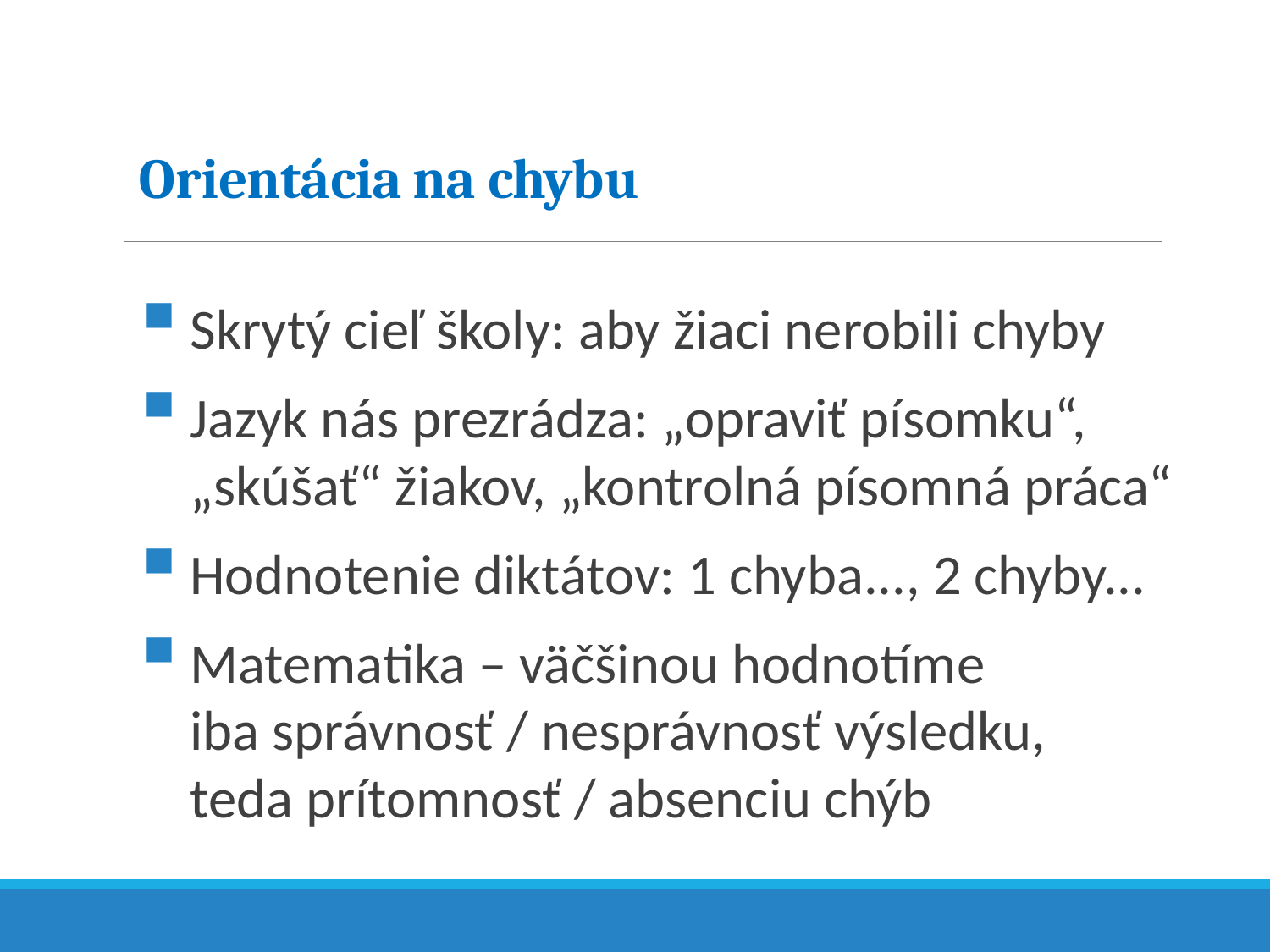

# Orientácia na chybu
Skrytý cieľ školy: aby žiaci nerobili chyby
Jazyk nás prezrádza: „opraviť písomku“,
„skúšať“ žiakov, „kontrolná písomná práca“
Hodnotenie diktátov: 1 chyba..., 2 chyby...
Matematika – väčšinou hodnotíme
iba správnosť / nesprávnosť výsledku,
teda prítomnosť / absenciu chýb